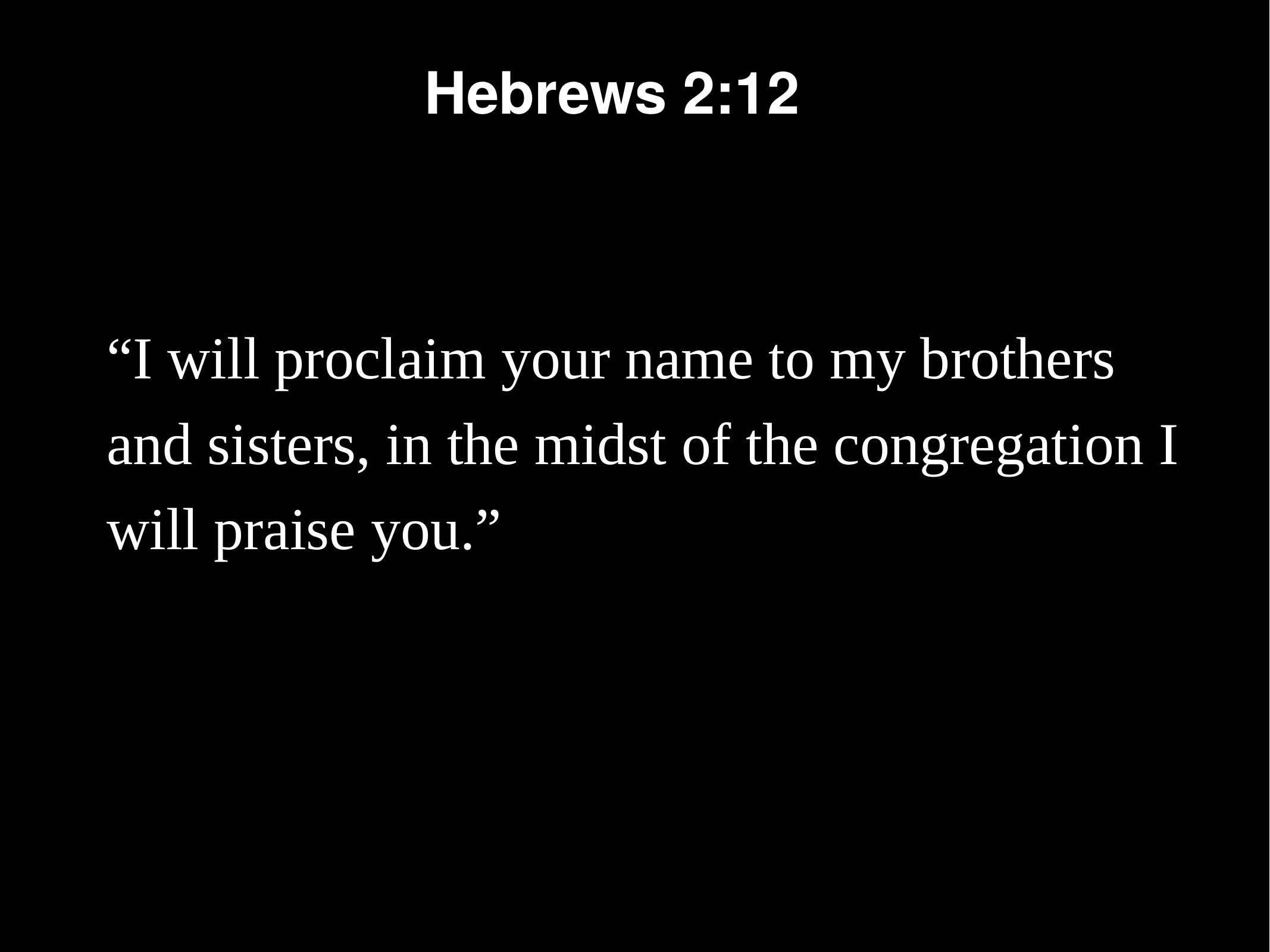

Hebrews 2:12

“I will proclaim your name to my brothers and sisters, in the midst of the congregation I will praise you.”